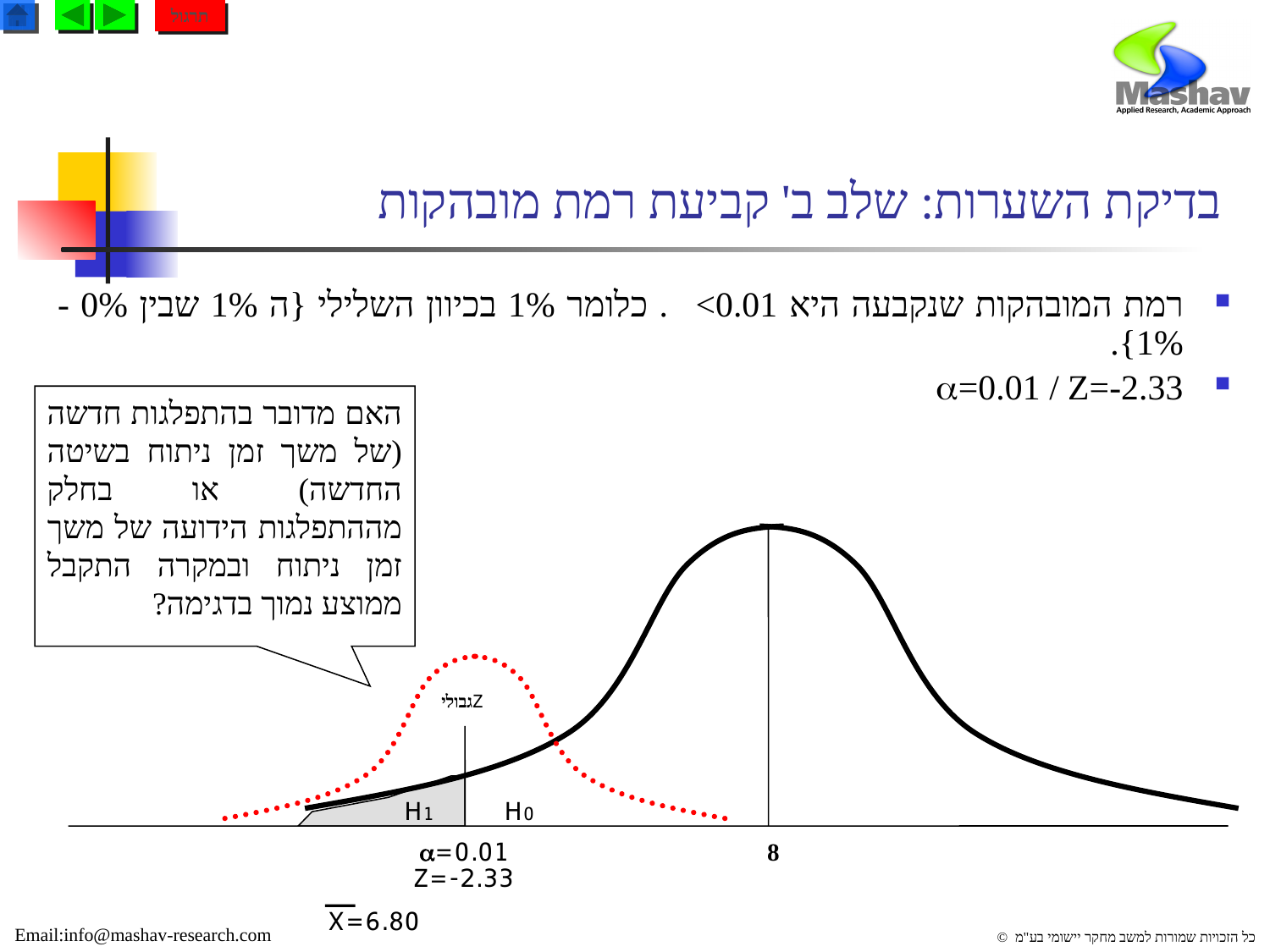

תרגול
# בדיקת השערות: שלב ב' קביעת רמת מובהקות α
רמת המובהקות שנקבעה היא α<0.01. כלומר 1% בכיוון השלילי {ה 1% שבין 0% - 1%}.
α=0.01 / Z=-2.33

האם מדובר בהתפלגות חדשה (של משך זמן ניתוח בשיטה החדשה) או בחלק מההתפלגות הידועה של משך זמן ניתוח ובמקרה התקבל ממוצע נמוך בדגימה?

 Zגבולי

H1
H0

α=0.01
8
Z=-2.33
X=6.80